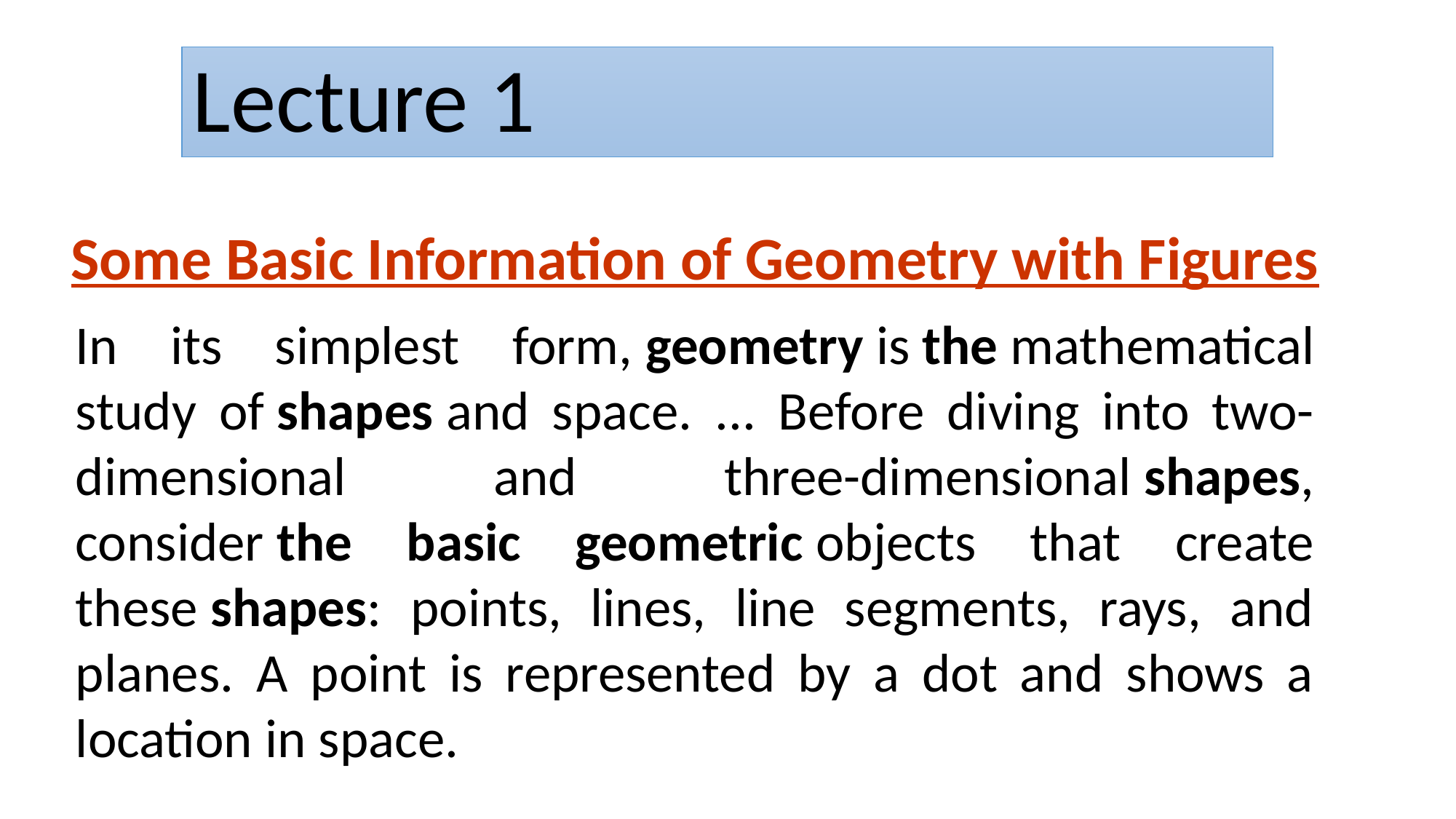

# Lecture 1
Some Basic Information of Geometry with Figures
In its simplest form, geometry is the mathematical study of shapes and space. ... Before diving into two-dimensional and three-dimensional shapes, consider the basic geometric objects that create these shapes: points, lines, line segments, rays, and planes. A point is represented by a dot and shows a location in space.